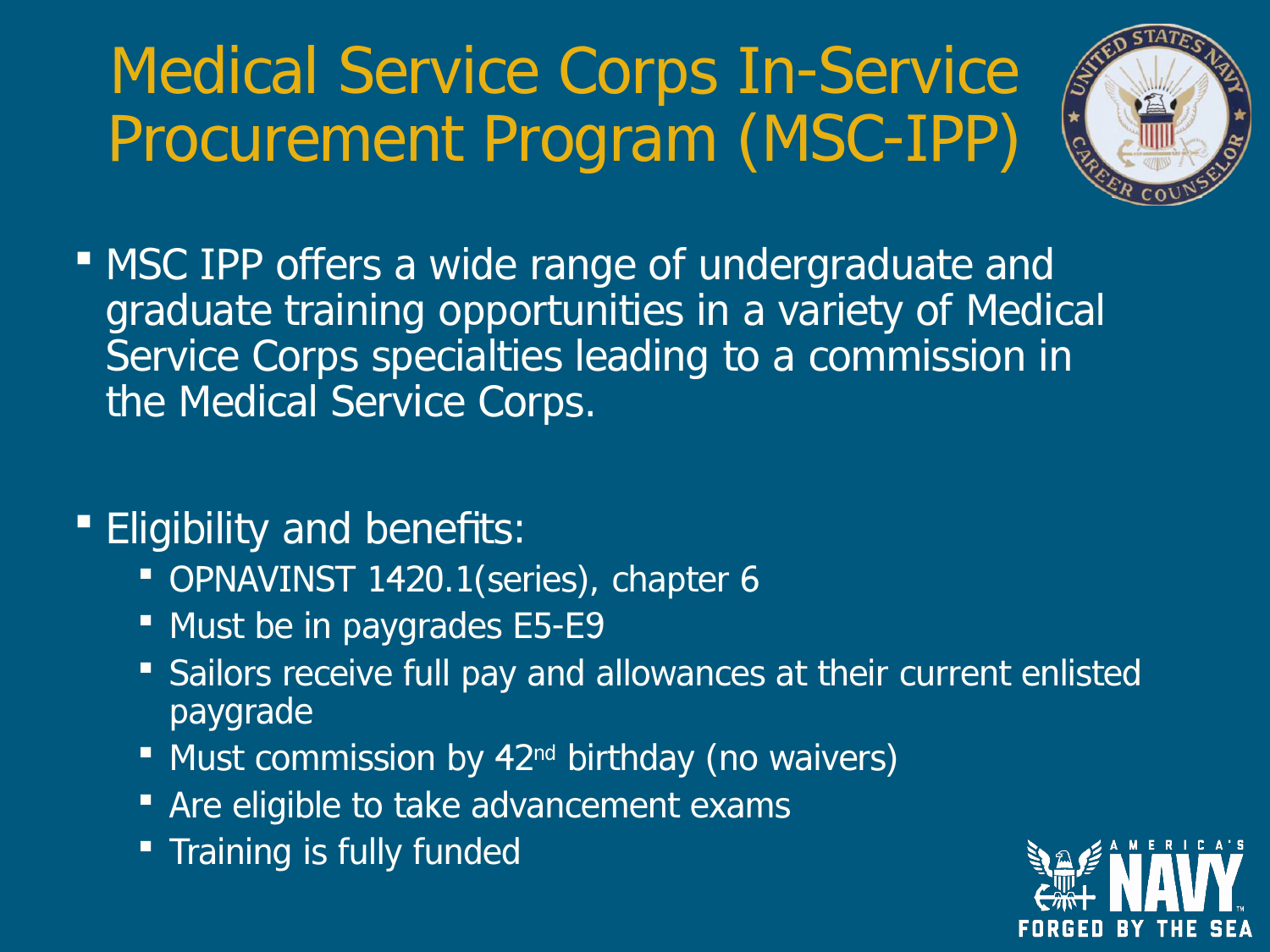

# Medical Service Corps In-Service Procurement Program (MSC-IPP)
MSC IPP offers a wide range of undergraduate and graduate training opportunities in a variety of Medical Service Corps specialties leading to a commission in the Medical Service Corps.

Eligibility and benefits:
OPNAVINST 1420.1(series), chapter 6
Must be in paygrades E5-E9
Sailors receive full pay and allowances at their current enlisted paygrade
Must commission by 42nd birthday (no waivers)
Are eligible to take advancement exams
Training is fully funded